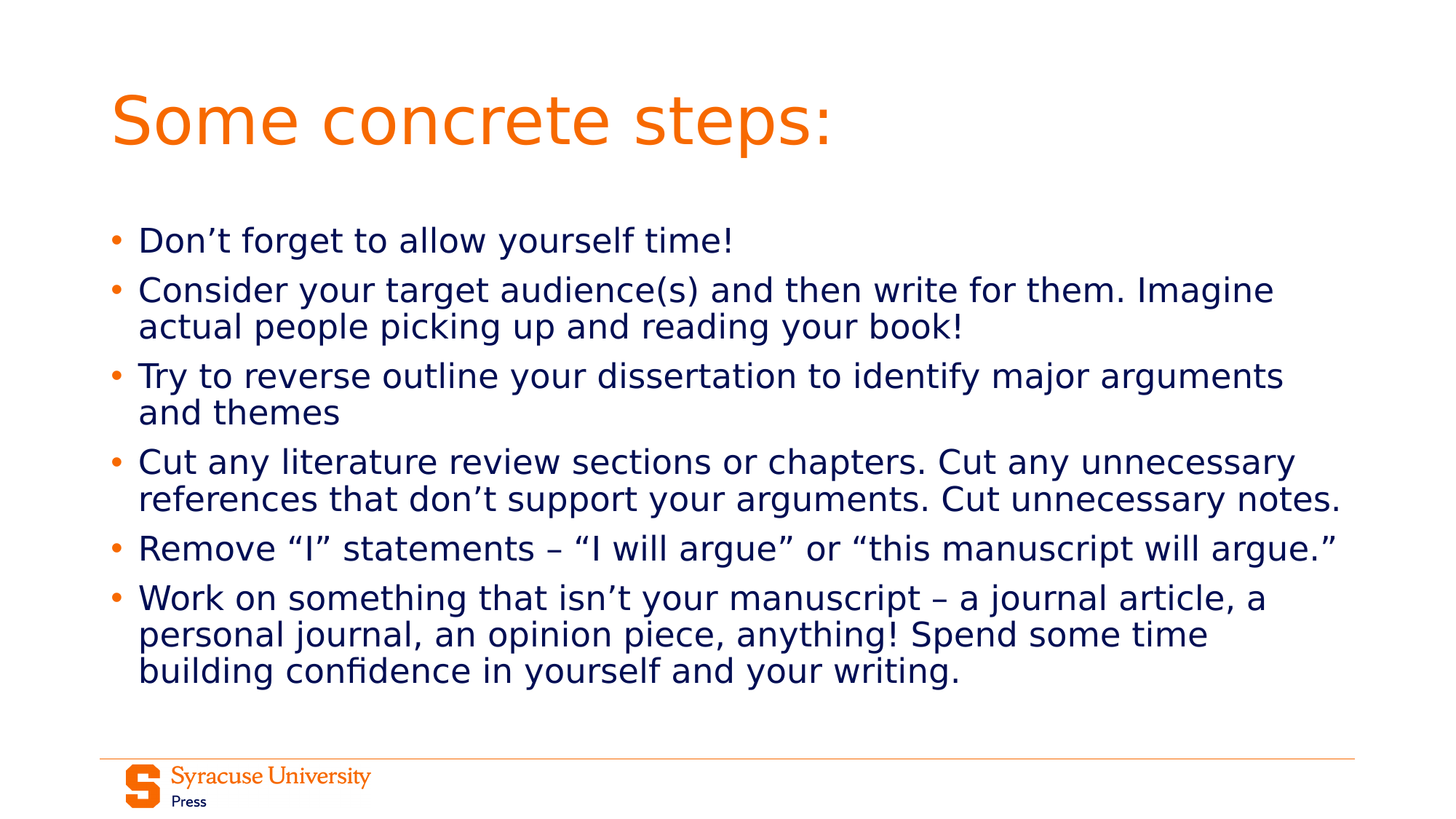

# Some concrete steps:
Don’t forget to allow yourself time!
Consider your target audience(s) and then write for them. Imagine actual people picking up and reading your book!
Try to reverse outline your dissertation to identify major arguments and themes
Cut any literature review sections or chapters. Cut any unnecessary references that don’t support your arguments. Cut unnecessary notes.
Remove “I” statements – “I will argue” or “this manuscript will argue.”
Work on something that isn’t your manuscript – a journal article, a personal journal, an opinion piece, anything! Spend some time building confidence in yourself and your writing.